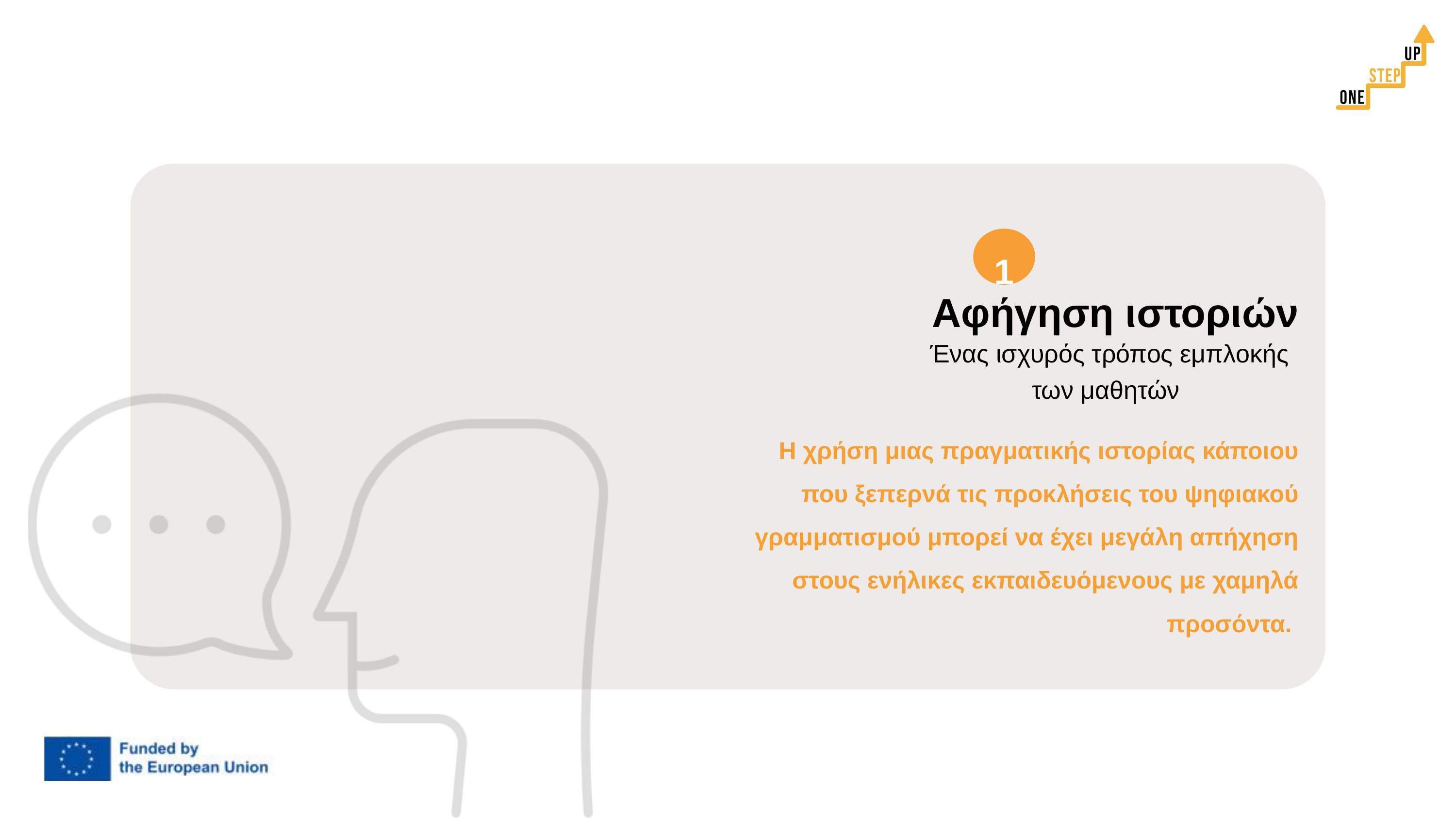

1

Αφήγηση ιστοριών
 Ένας ισχυρός τρόπος εμπλοκής των μαθητών

Η χρήση μιας πραγματικής ιστορίας κάποιου που ξεπερνά τις προκλήσεις του ψηφιακού γραμματισμού μπορεί να έχει μεγάλη απήχηση στους ενήλικες εκπαιδευόμενους με χαμηλά προσόντα.